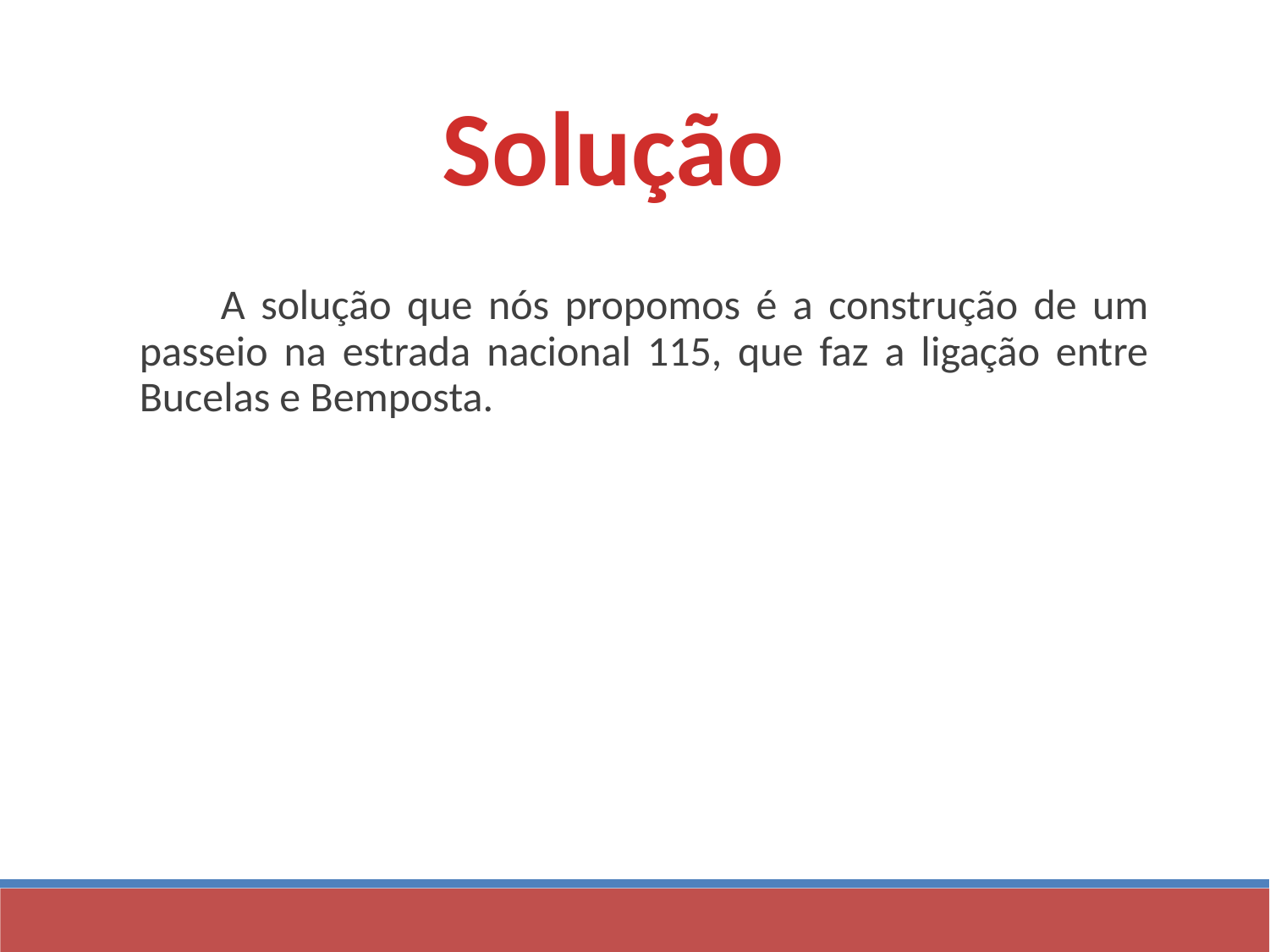

Solução

      A solução que nós propomos é a construção de um passeio na estrada nacional 115, que faz a ligação entre Bucelas e Bemposta.